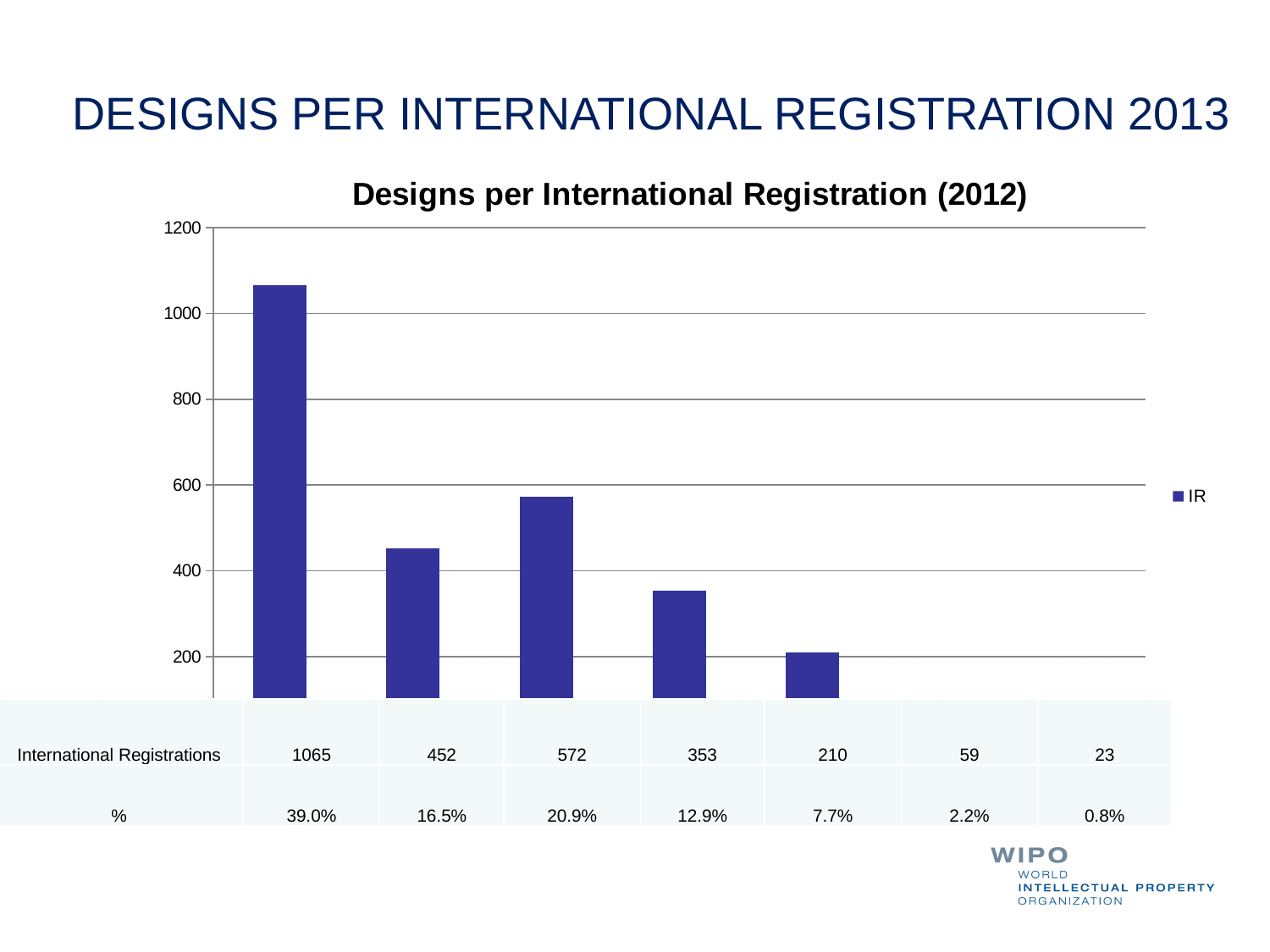

DESIGNS PER INTERNATIONAL REGISTRATION 2013

### Chart: Designs per International Registration (2012)

| Category |
|---|

### Chart

| Category | IR |
|---|---|
| 1 | 1065.0 |
| 2 | 452.0 |
| 3 to 5 | 572.0 |
| 6 to 10 | 353.0 |
| 11 to 20 | 210.0 |
| 21 to 40 | 59.0 |
| more than 40 | 23.0 |
| International Registrations | 1065 | 452 | 572 | 353 | 210 | 59 | 23 |
| --- | --- | --- | --- | --- | --- | --- | --- |
| % | 39.0% | 16.5% | 20.9% | 12.9% | 7.7% | 2.2% | 0.8% |